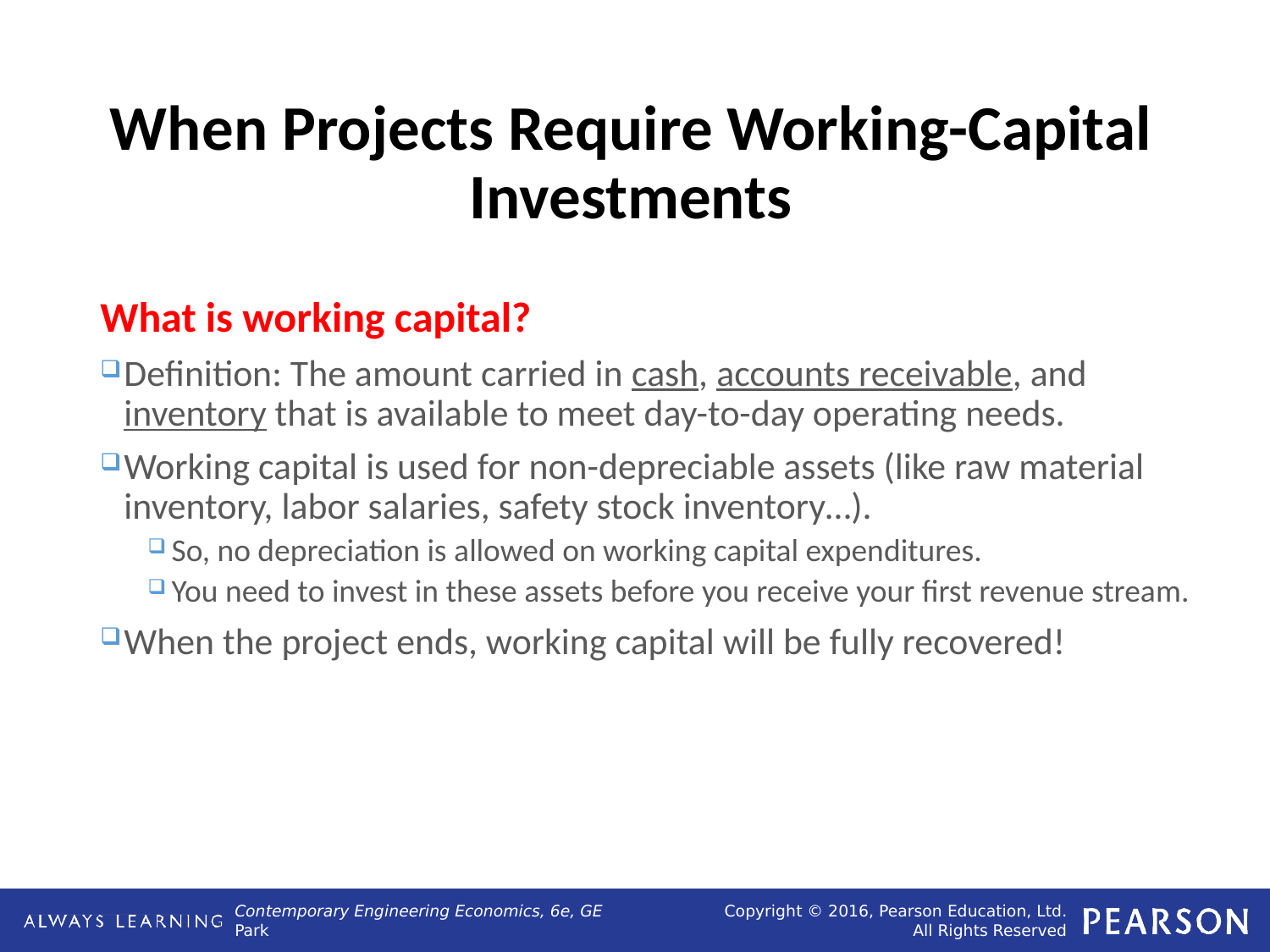

# When Projects Require Working-Capital Investments
What is working capital?

Definition: The amount carried in cash, accounts receivable, and inventory that is available to meet day-to-day operating needs.
Working capital is used for non-depreciable assets (like raw material inventory, labor salaries, safety stock inventory…).
So, no depreciation is allowed on working capital expenditures.
You need to invest in these assets before you receive your first revenue stream.
When the project ends, working capital will be fully recovered!